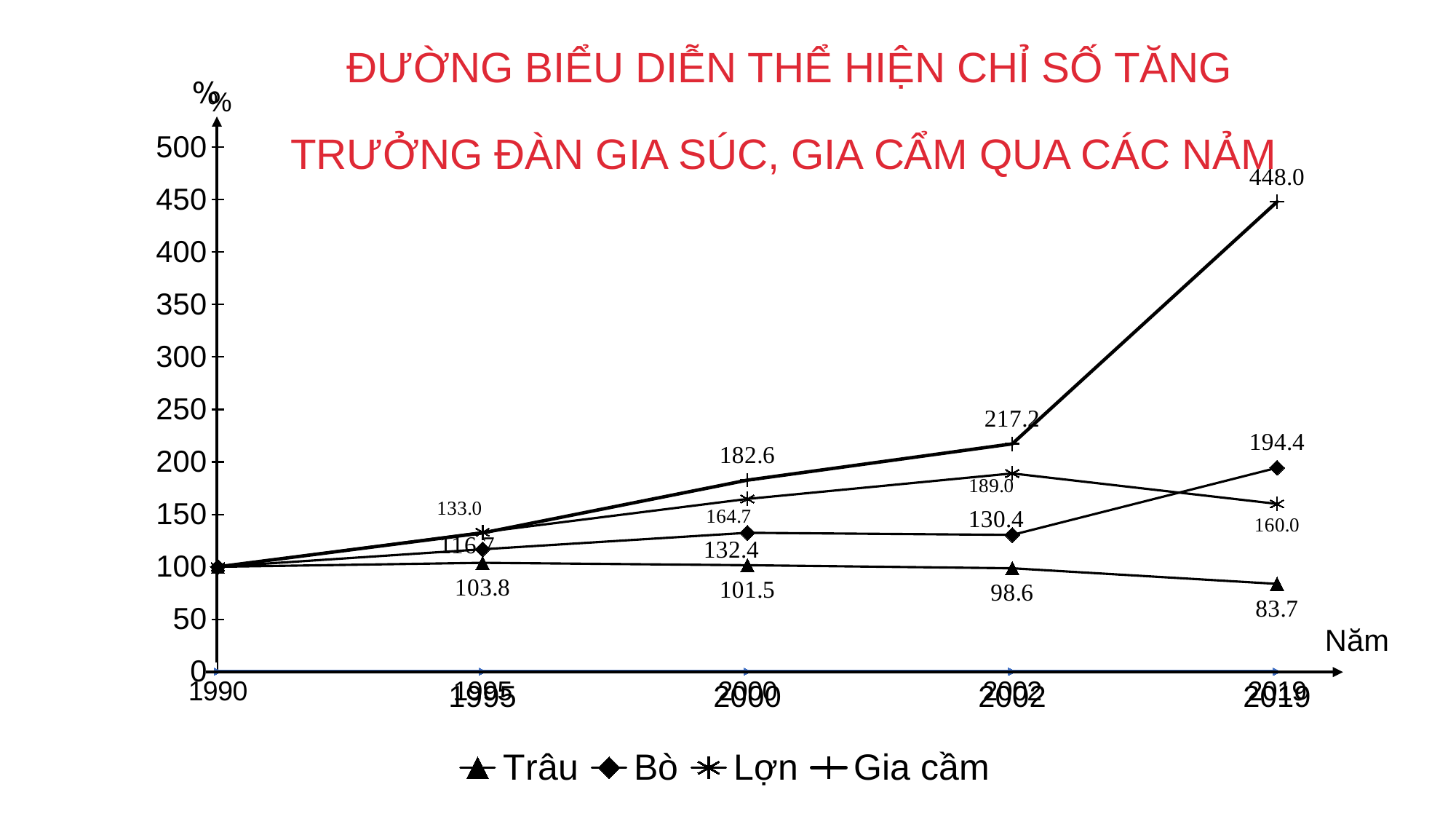

ĐƯỜNG BIỂU DIỄN THỂ HIỆN CHỈ SỐ TĂNG TRƯỞNG ĐÀN GIA SÚC, GIA CẨM QUA CÁC NẢM

### Chart

| Category | Trâu | Bò | Lợn | Gia cầm  | a |
|---|---|---|---|---|---|
| 1990 | 100.0 | 100.0 | 100.0 | 100.0 | 0.0 |
| 1995 | 103.8 | 116.7 | 133.0 | 132.3 | 0.0 |
| 2000 | 101.5 | 132.4 | 164.7 | 182.6 | 0.0 |
| 2002 | 98.6 | 130.4 | 189.0 | 217.2 | 0.0 |
| 2019 | 83.7 | 194.4 | 160.0 | 448.0 | 0.0 |
%
%
Năm